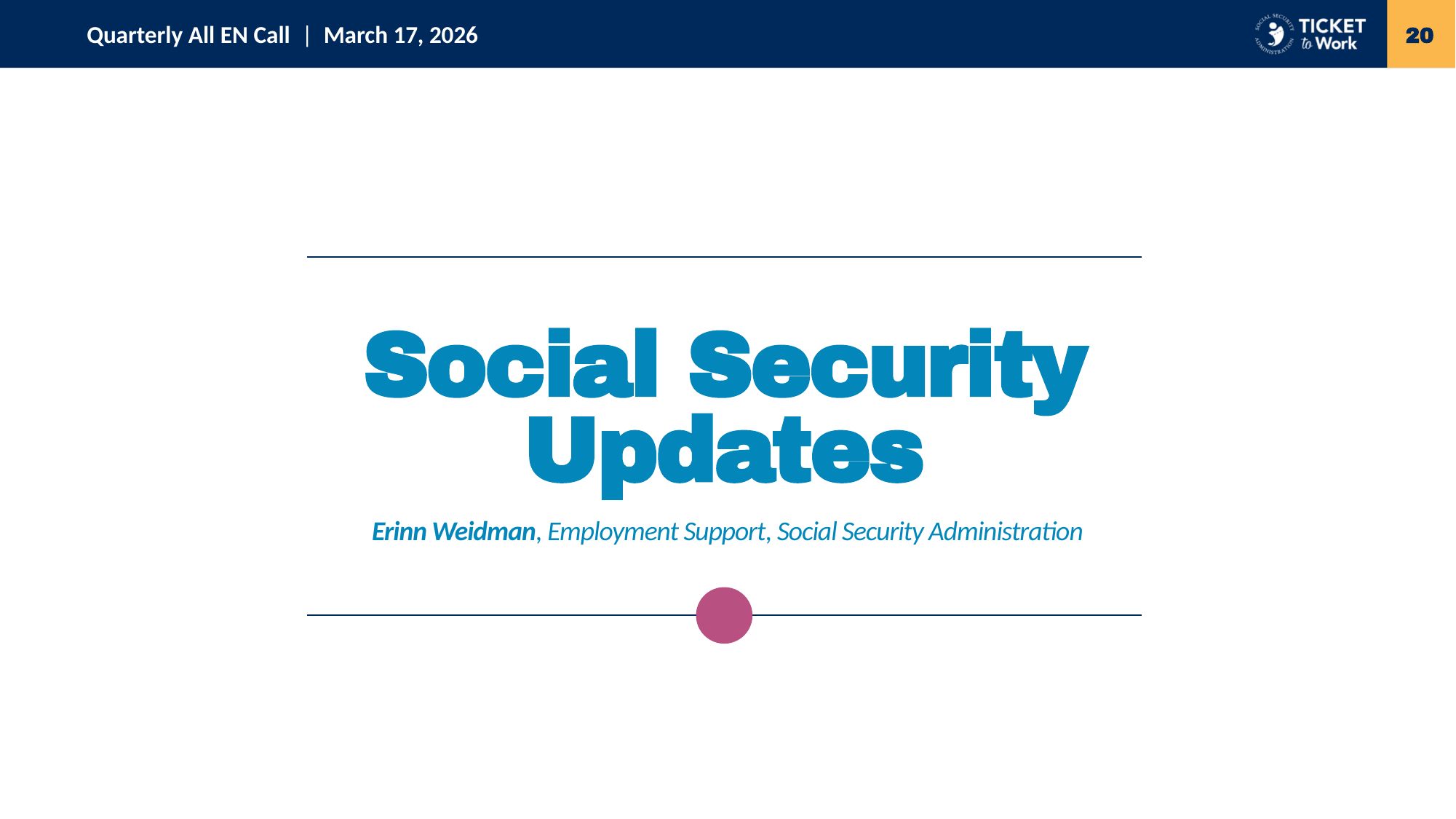

20
# Social Security Updates
Erinn Weidman​, Employment Support, Social Security Administration